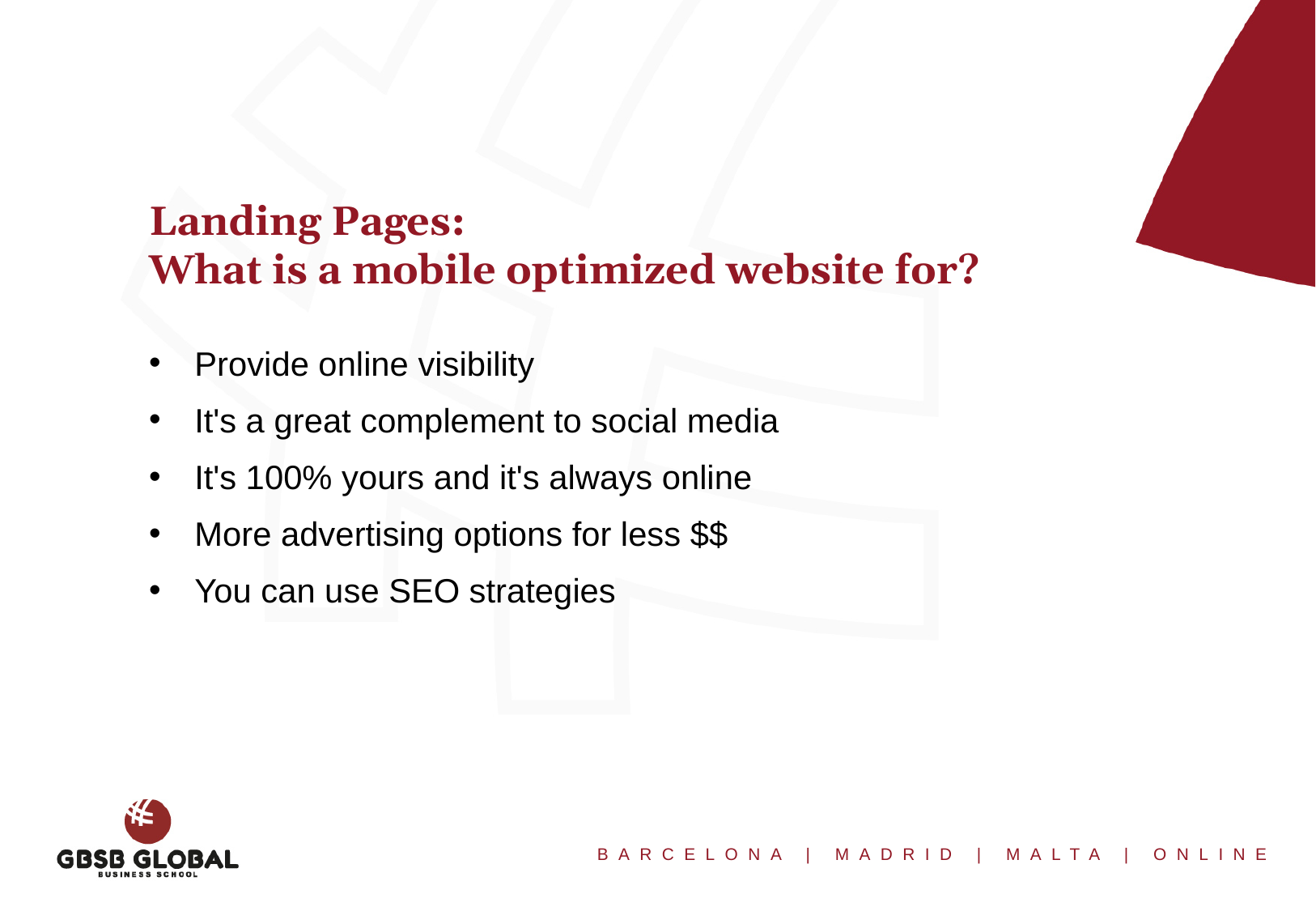

Landing Pages:
What is a mobile optimized website for?
Provide online visibility
It's a great complement to social media
It's 100% yours and it's always online
More advertising options for less $$
You can use SEO strategies